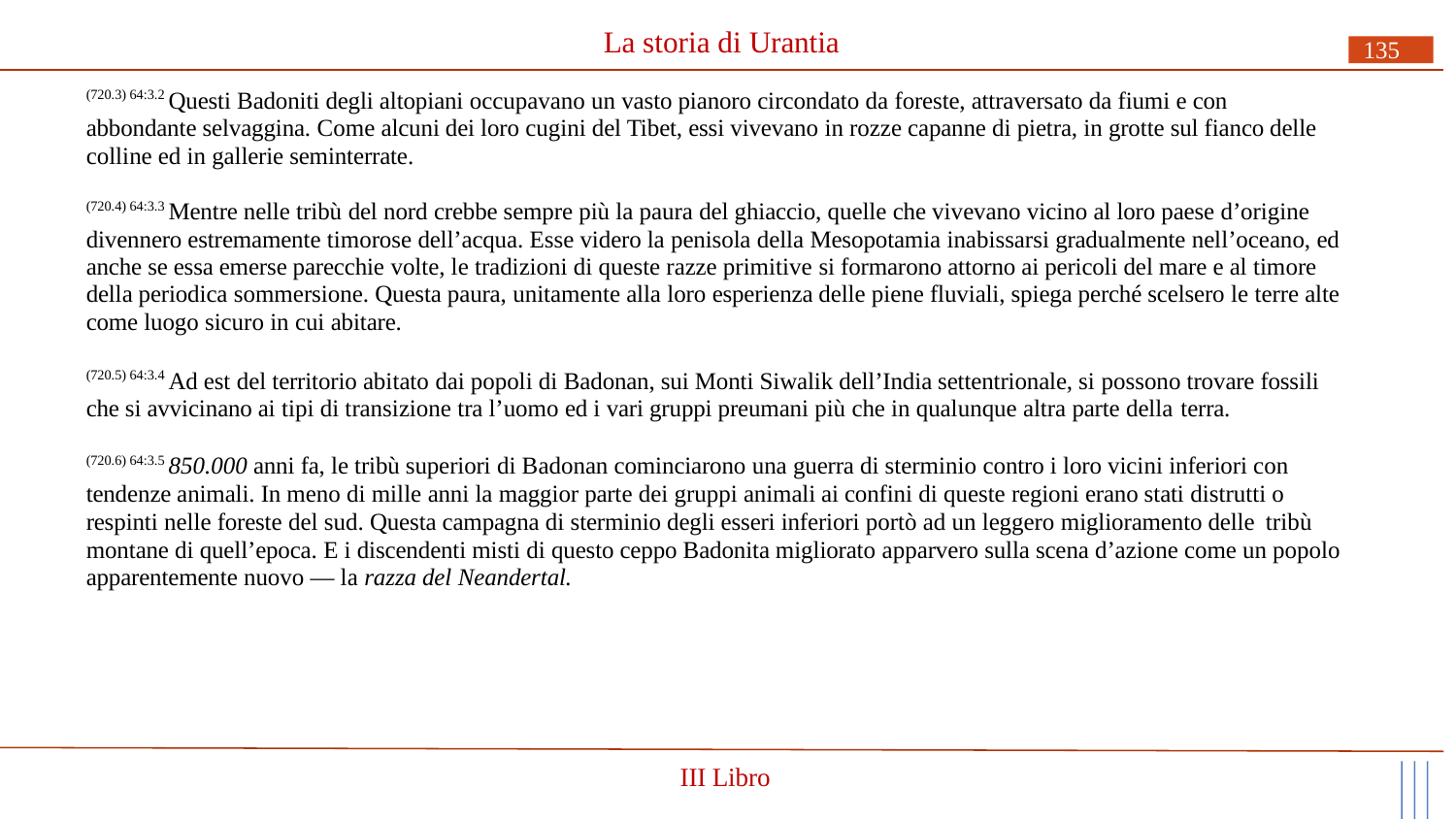

# La storia di Urantia
135

(720.3) 64:3.2 Questi Badoniti degli altopiani occupavano un vasto pianoro circondato da foreste, attraversato da fiumi e con  abbondante selvaggina. Come alcuni dei loro cugini del Tibet, essi vivevano in rozze capanne di pietra, in grotte sul fianco delle  colline ed in gallerie seminterrate.

(720.4) 64:3.3 Mentre nelle tribù del nord crebbe sempre più la paura del ghiaccio, quelle che vivevano vicino al loro paese d’origine  divennero estremamente timorose dell’acqua. Esse videro la penisola della Mesopotamia inabissarsi gradualmente nell’oceano, ed  anche se essa emerse parecchie volte, le tradizioni di queste razze primitive si formarono attorno ai pericoli del mare e al timore  della periodica sommersione. Questa paura, unitamente alla loro esperienza delle piene fluviali, spiega perché scelsero le terre alte  come luogo sicuro in cui abitare.

(720.5) 64:3.4 Ad est del territorio abitato dai popoli di Badonan, sui Monti Siwalik dell’India settentrionale, si possono trovare fossili  che si avvicinano ai tipi di transizione tra l’uomo ed i vari gruppi preumani più che in qualunque altra parte della terra.

(720.6) 64:3.5 850.000 anni fa, le tribù superiori di Badonan cominciarono una guerra di sterminio contro i loro vicini inferiori con  tendenze animali. In meno di mille anni la maggior parte dei gruppi animali ai confini di queste regioni erano stati distrutti o  respinti nelle foreste del sud. Questa campagna di sterminio degli esseri inferiori portò ad un leggero miglioramento delle tribù
montane di quell’epoca. E i discendenti misti di questo ceppo Badonita migliorato apparvero sulla scena d’azione come un popolo  apparentemente nuovo — la razza del Neandertal.

III Libro